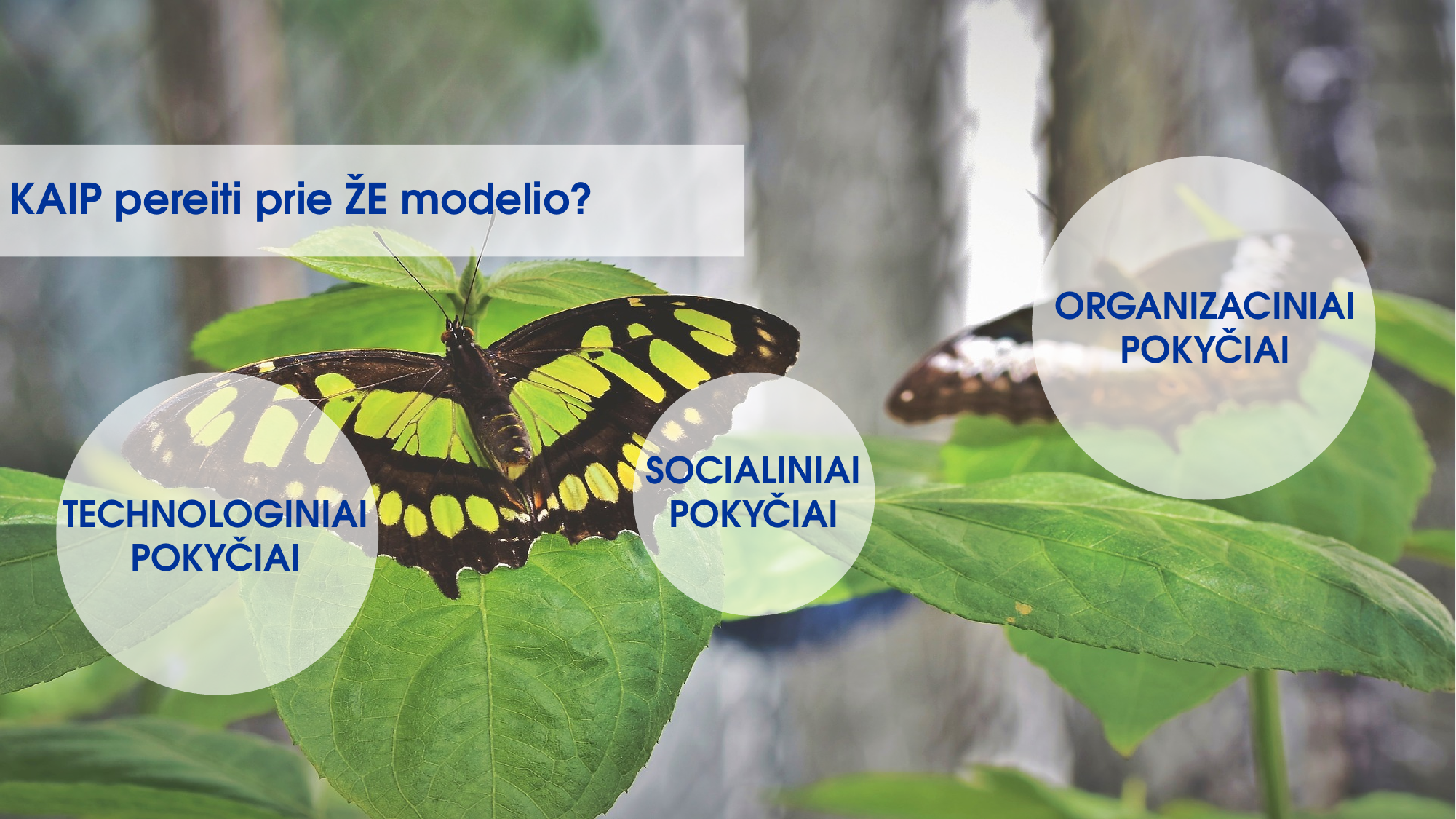

KAIP pereiti prie ŽE modelio?

ORGANIZACINIAI POKYČIAI

TECHNOLOGINIAI POKYČIAI

SOCIALINIAI
POKYČIAI